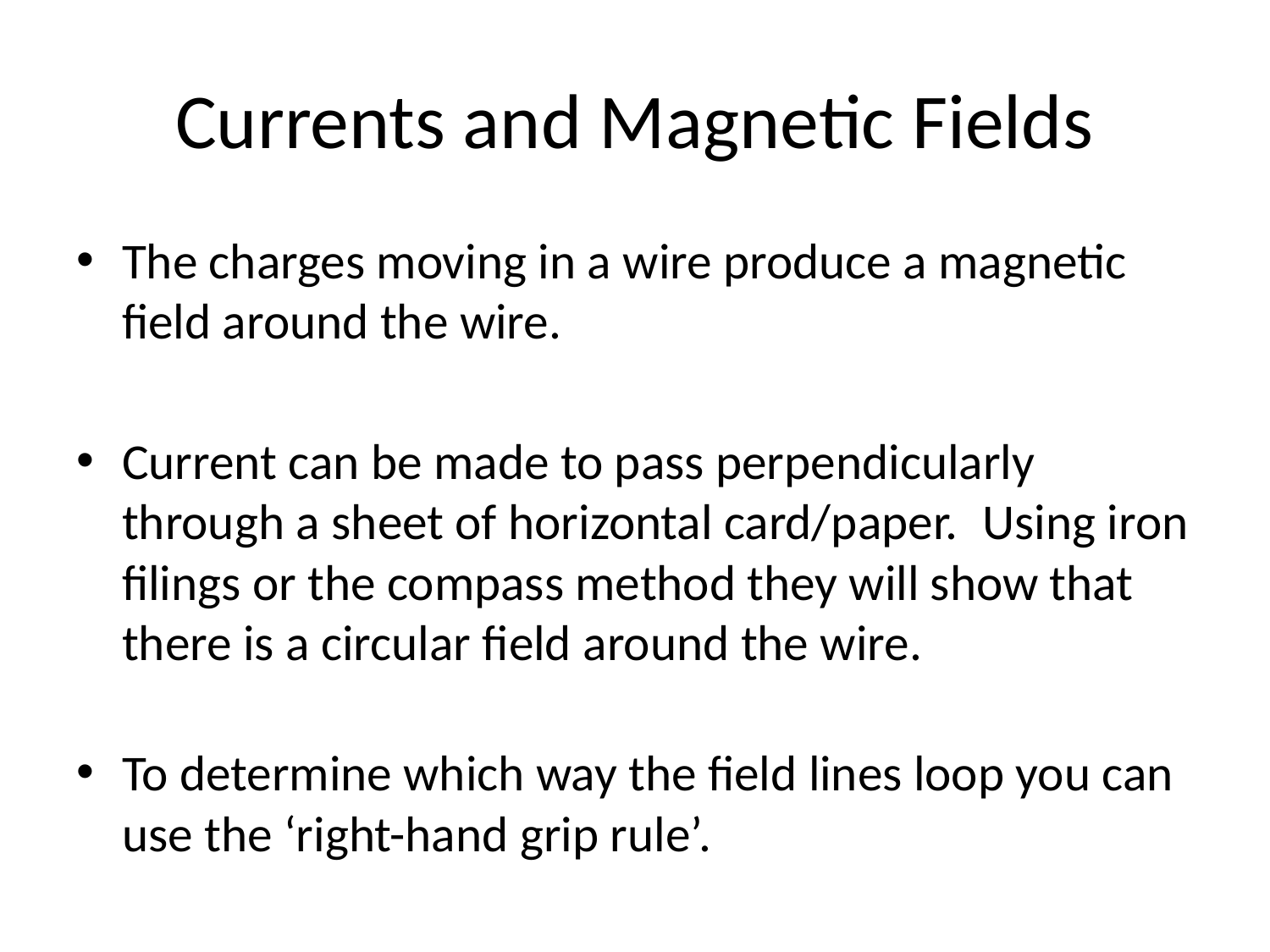

# Currents and Magnetic Fields
The charges moving in a wire produce a magnetic field around the wire.

Current can be made to pass perpendicularly through a sheet of horizontal card/paper.  Using iron filings or the compass method they will show that there is a circular field around the wire.
To determine which way the field lines loop you can use the ‘right-hand grip rule’.